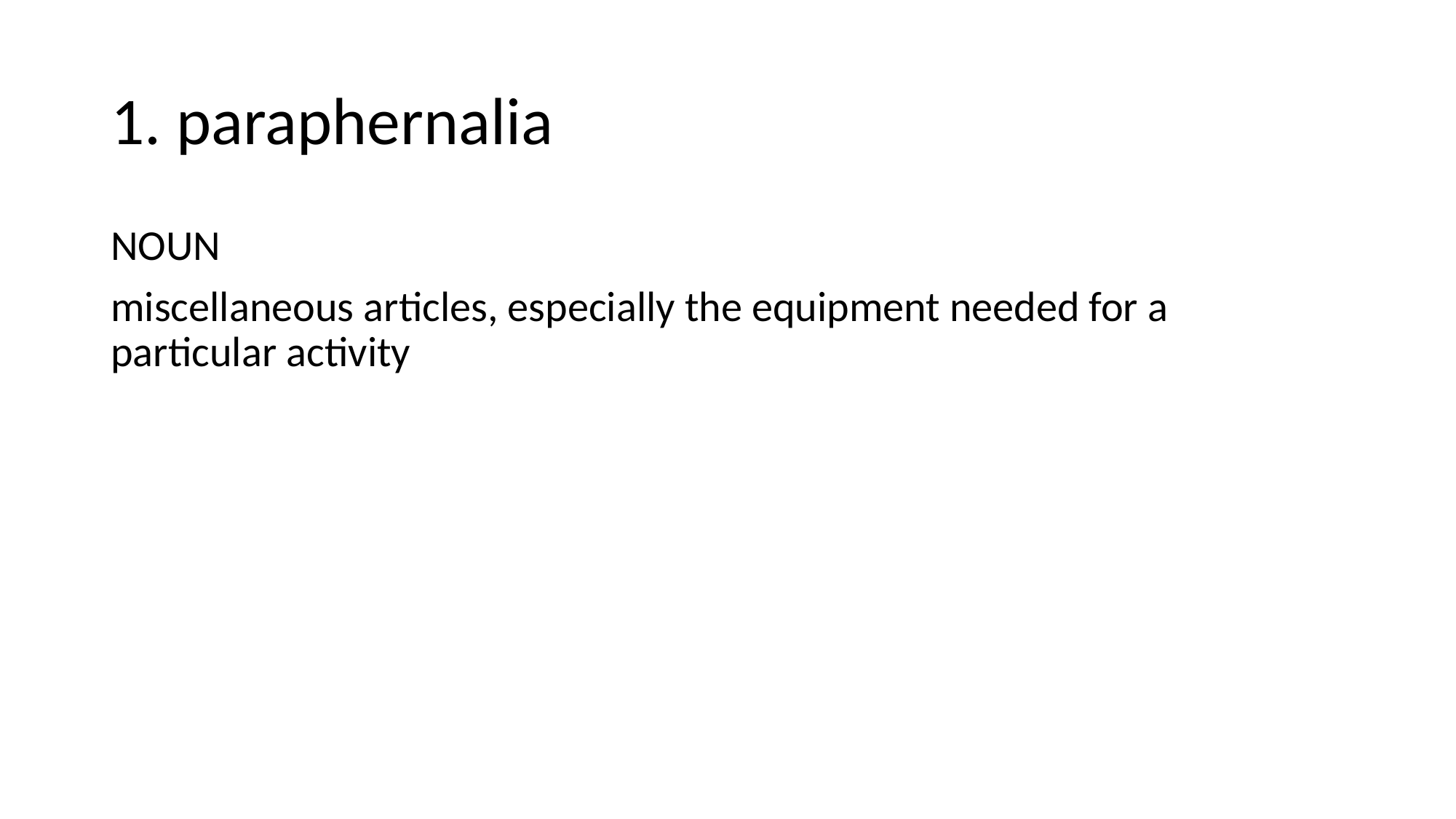

# 1. paraphernalia
NOUN
miscellaneous articles, especially the equipment needed for a particular activity